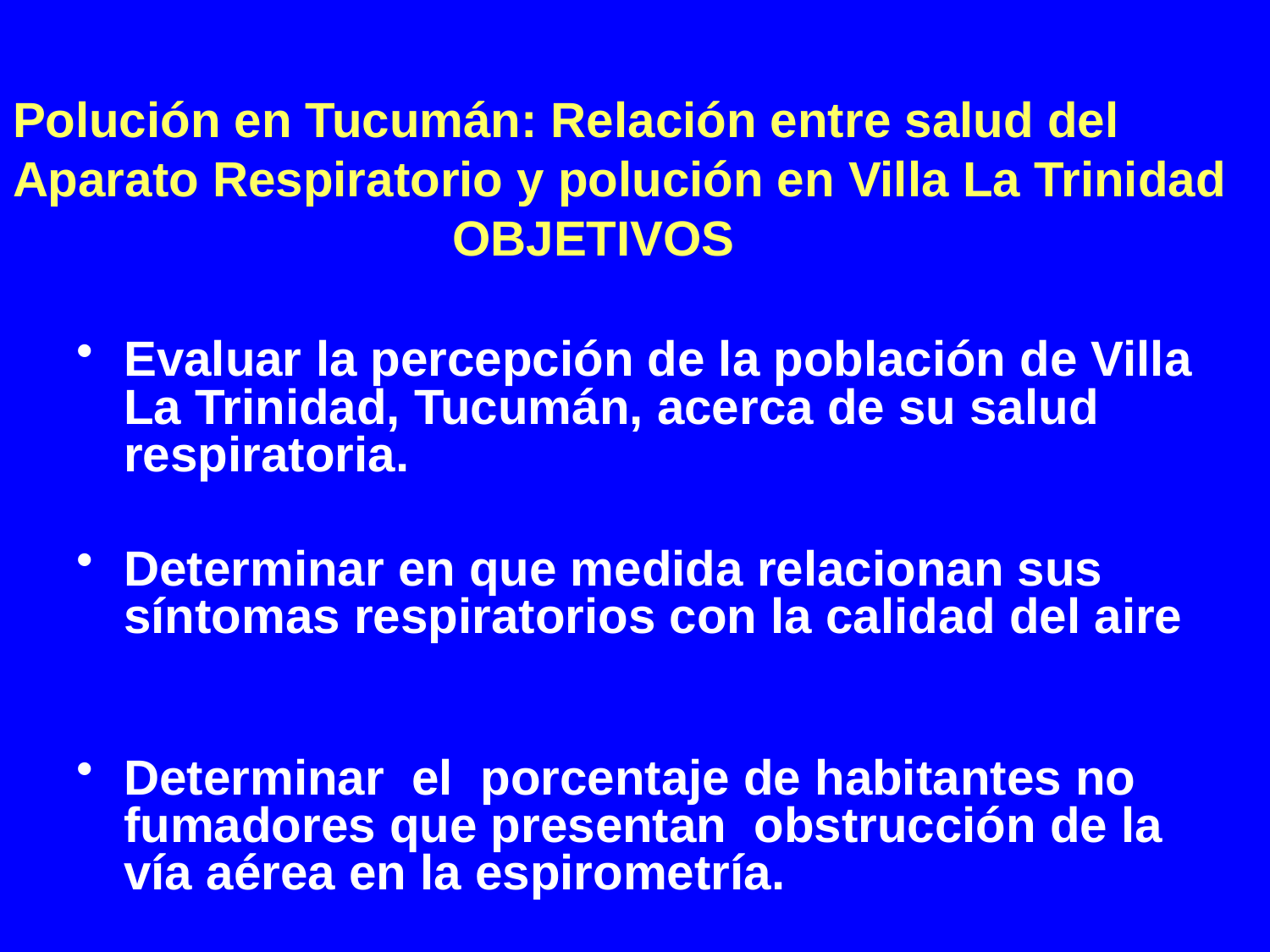

# Polución en Tucumán: Relación entre salud del Aparato Respiratorio y polución en Villa La Trinidad OBJETIVOS

Evaluar la percepción de la población de Villa La Trinidad, Tucumán, acerca de su salud respiratoria.

Determinar en que medida relacionan sus síntomas respiratorios con la calidad del aire

Determinar  el  porcentaje de habitantes no fumadores que presentan  obstrucción de la vía aérea en la espirometría.